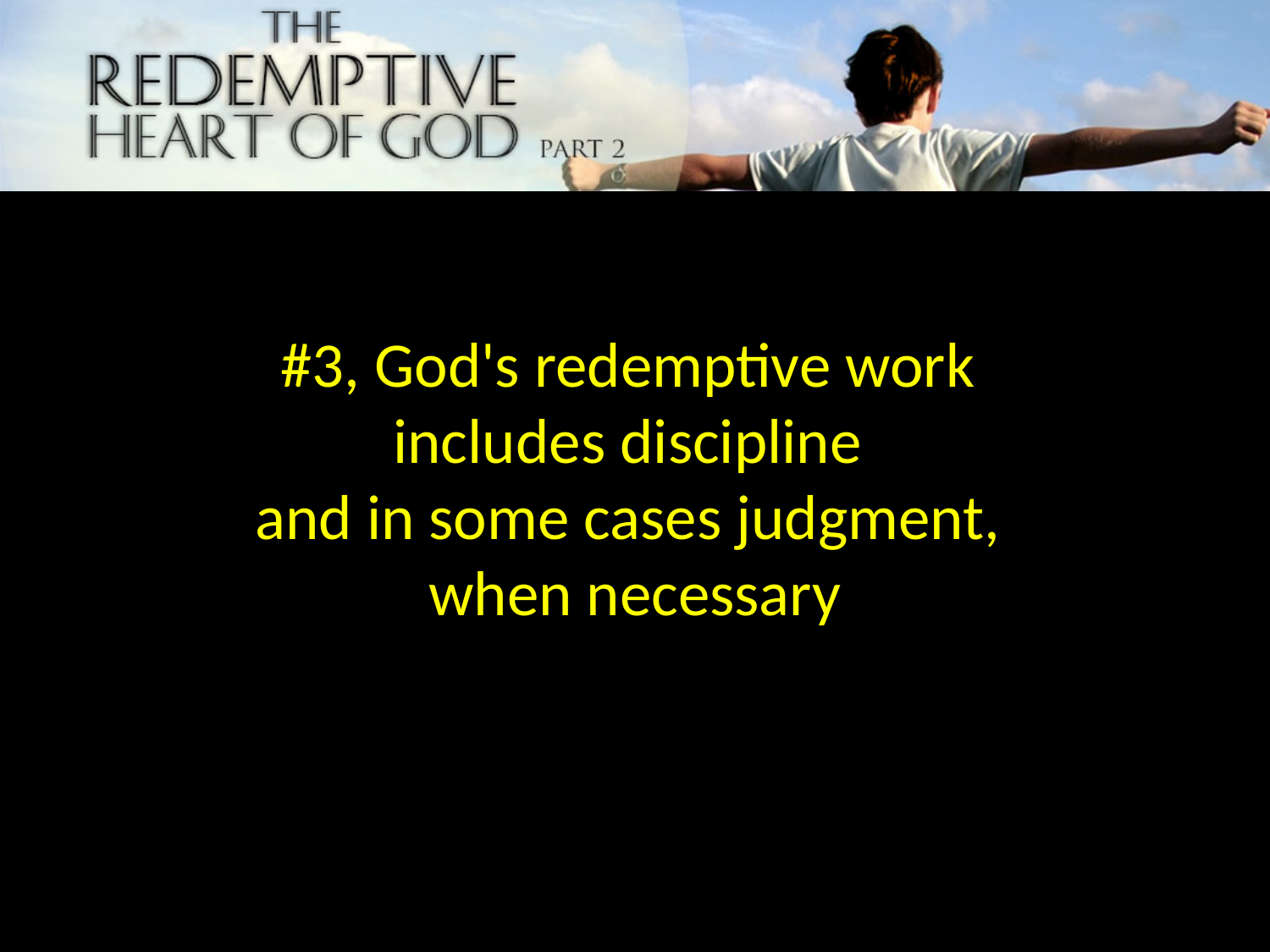

#3, God's redemptive work
includes discipline
and in some cases judgment,
when necessary